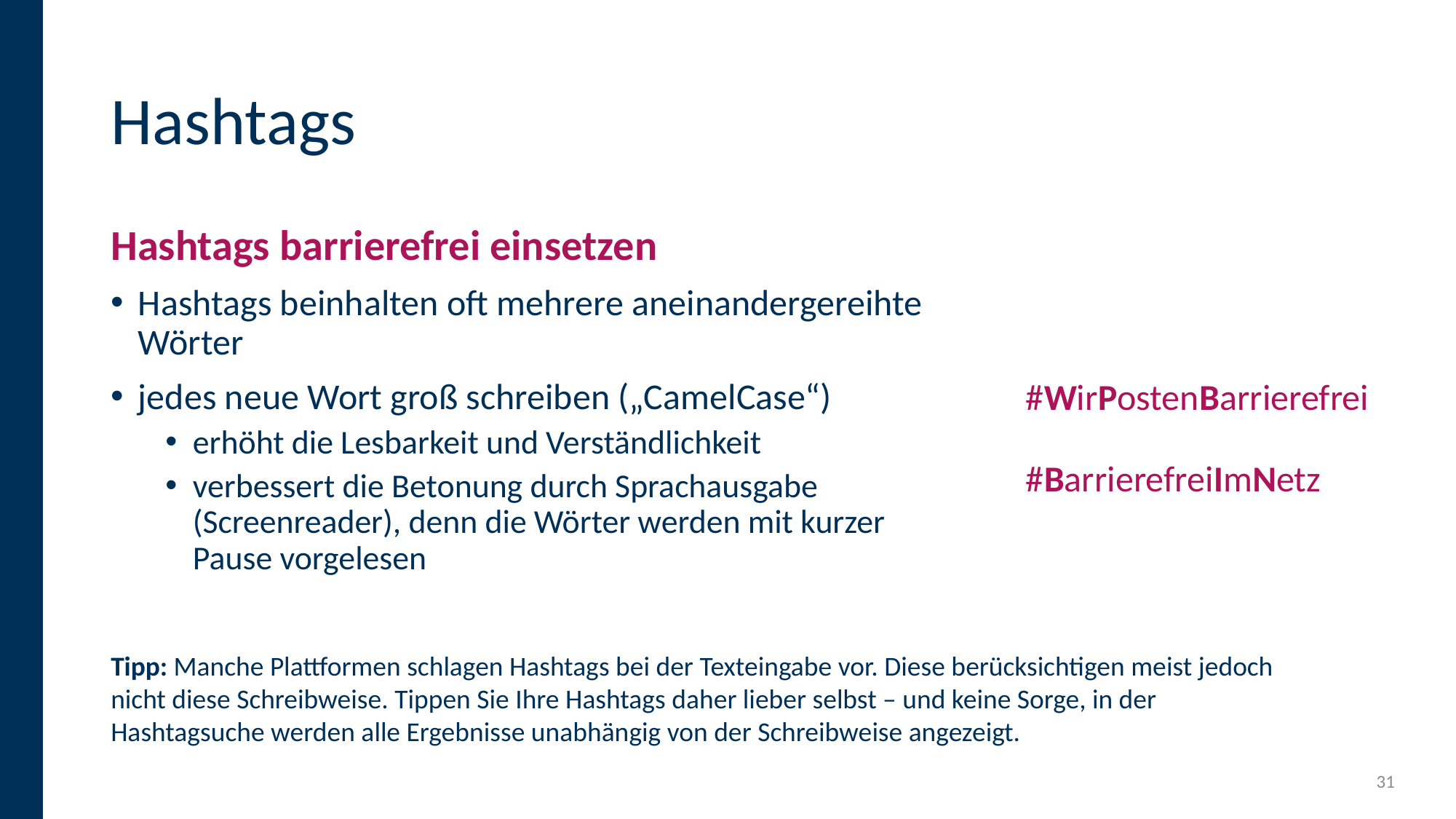

# Hashtags
Hashtags barrierefrei einsetzen
Hashtags beinhalten oft mehrere aneinandergereihte Wörter
jedes neue Wort groß schreiben („CamelCase“)
erhöht die Lesbarkeit und Verständlichkeit
verbessert die Betonung durch Sprachausgabe (Screenreader), denn die Wörter werden mit kurzer Pause vorgelesen
#WirPostenBarrierefrei
#BarrierefreiImNetz
Tipp: Manche Plattformen schlagen Hashtags bei der Texteingabe vor. Diese berücksichtigen meist jedoch nicht diese Schreibweise. Tippen Sie Ihre Hashtags daher lieber selbst – und keine Sorge, in der Hashtagsuche werden alle Ergebnisse unabhängig von der Schreibweise angezeigt.
31